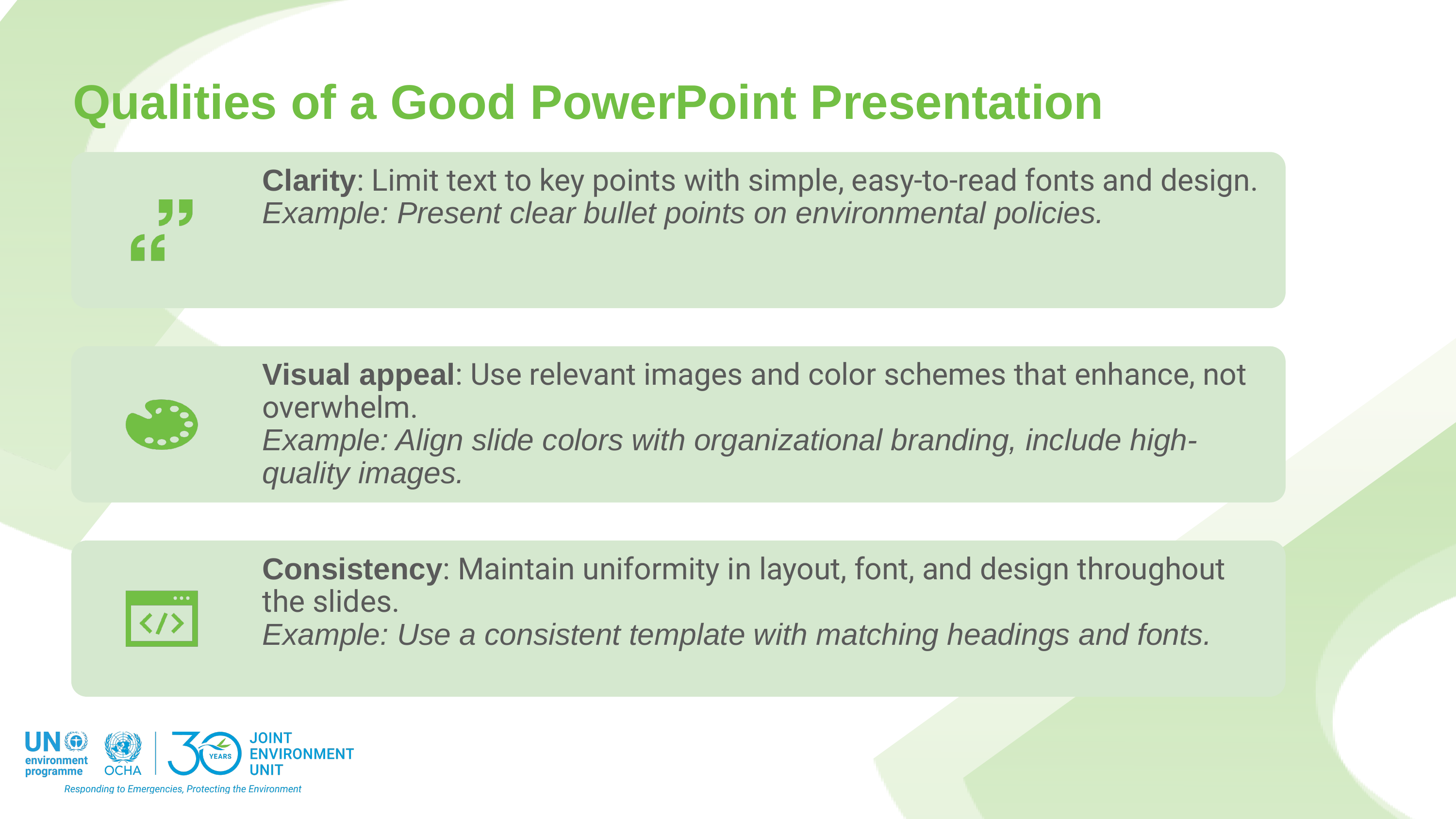

Qualities of a Good PowerPoint Presentation

Clarity: Limit text to key points with simple, easy-to-read fonts and design.
Example: Present clear bullet points on environmental policies.

Visual appeal: Use relevant images and color schemes that enhance, not overwhelm.
Example: Align slide colors with organizational branding, include high-quality images.

Consistency: Maintain uniformity in layout, font, and design throughout the slides.
Example: Use a consistent template with matching headings and fonts.